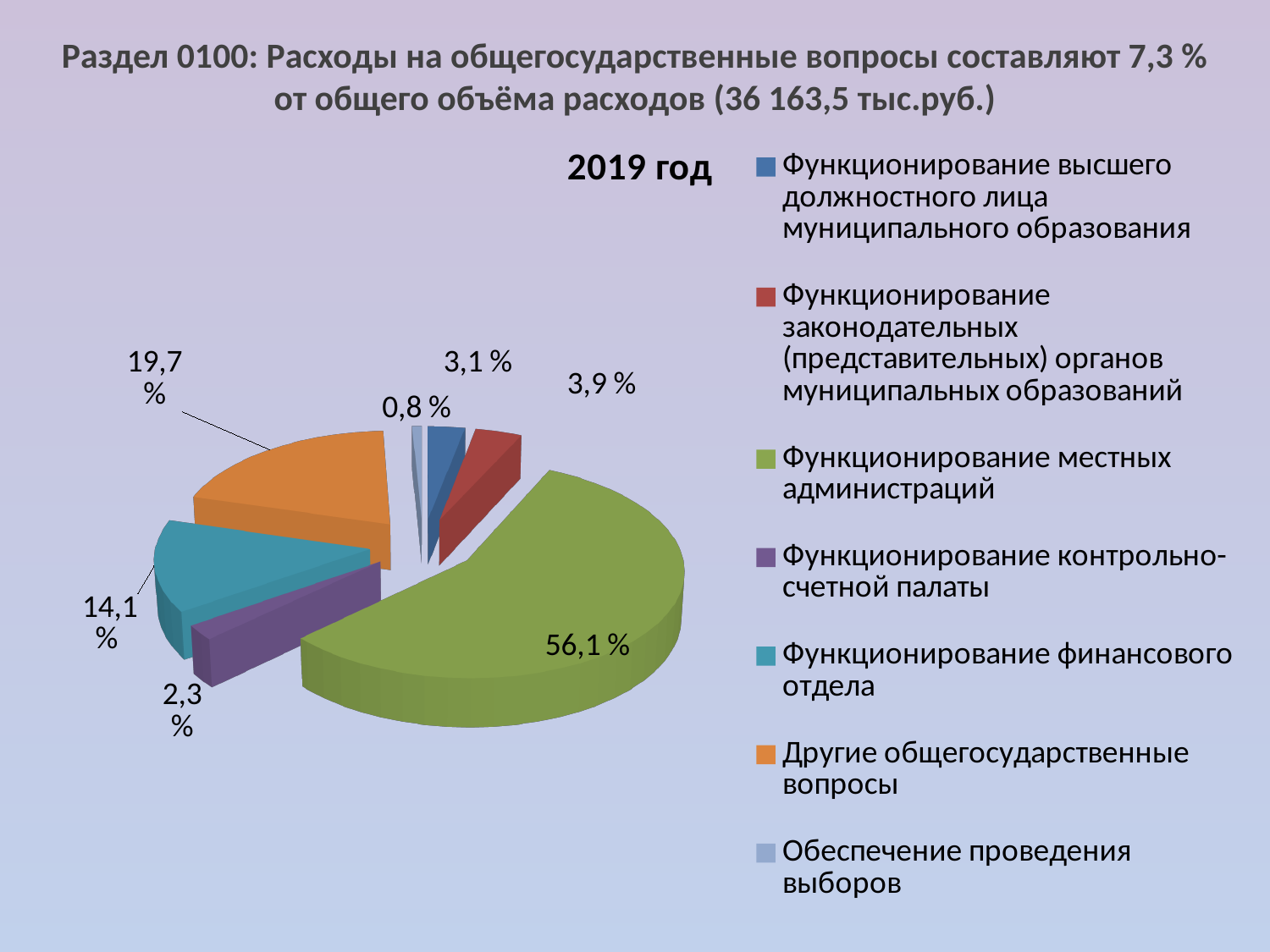

Раздел 0100: Расходы на общегосударственные вопросы составляют 7,3 % от общего объёма расходов (36 163,5 тыс.руб.)

[unsupported chart]